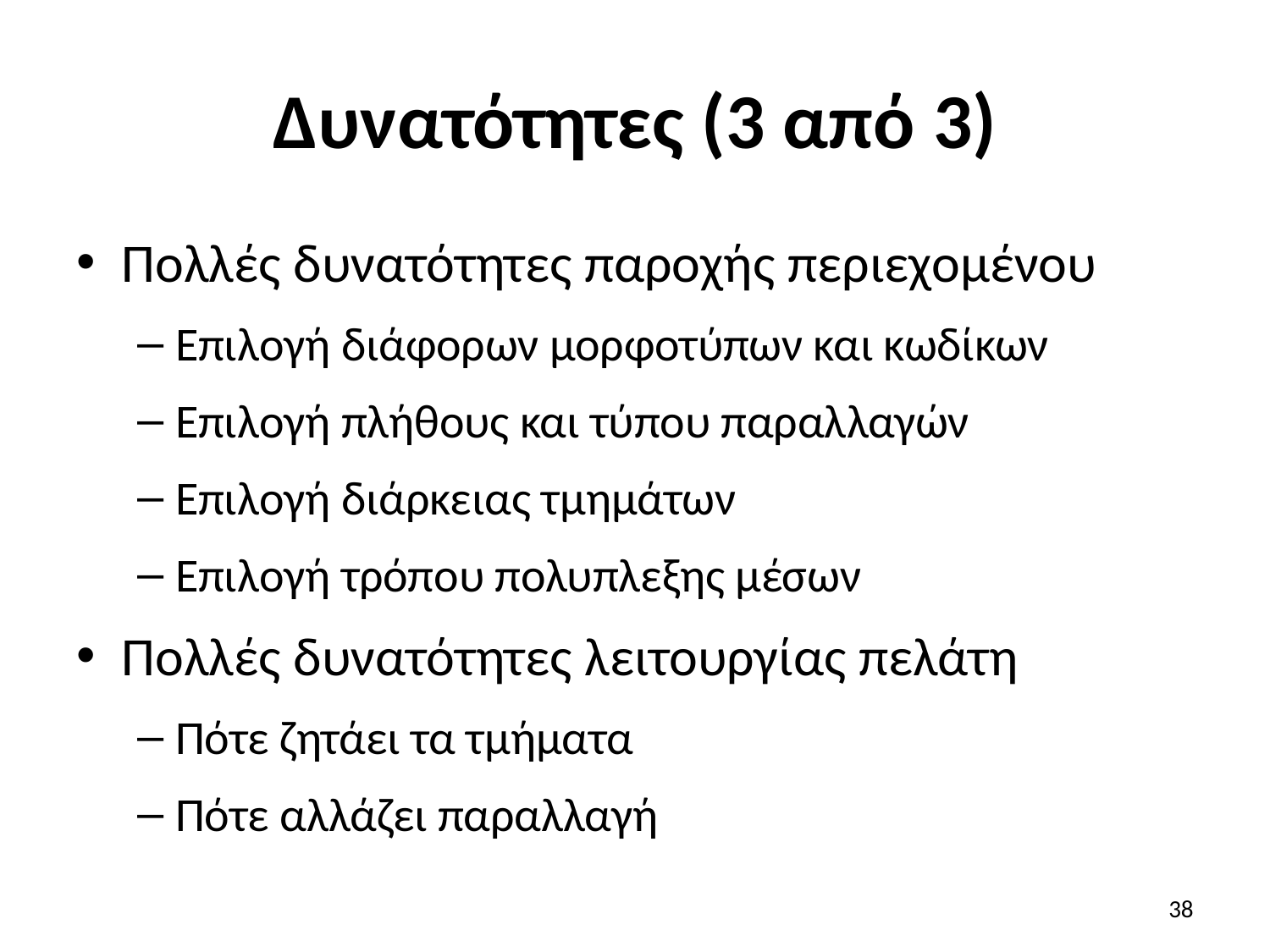

# Δυνατότητες (3 από 3)
Πολλές δυνατότητες παροχής περιεχομένου
Επιλογή διάφορων μορφοτύπων και κωδίκων
Επιλογή πλήθους και τύπου παραλλαγών
Επιλογή διάρκειας τμημάτων
Επιλογή τρόπου πολυπλεξης μέσων
Πολλές δυνατότητες λειτουργίας πελάτη
Πότε ζητάει τα τμήματα
Πότε αλλάζει παραλλαγή
38